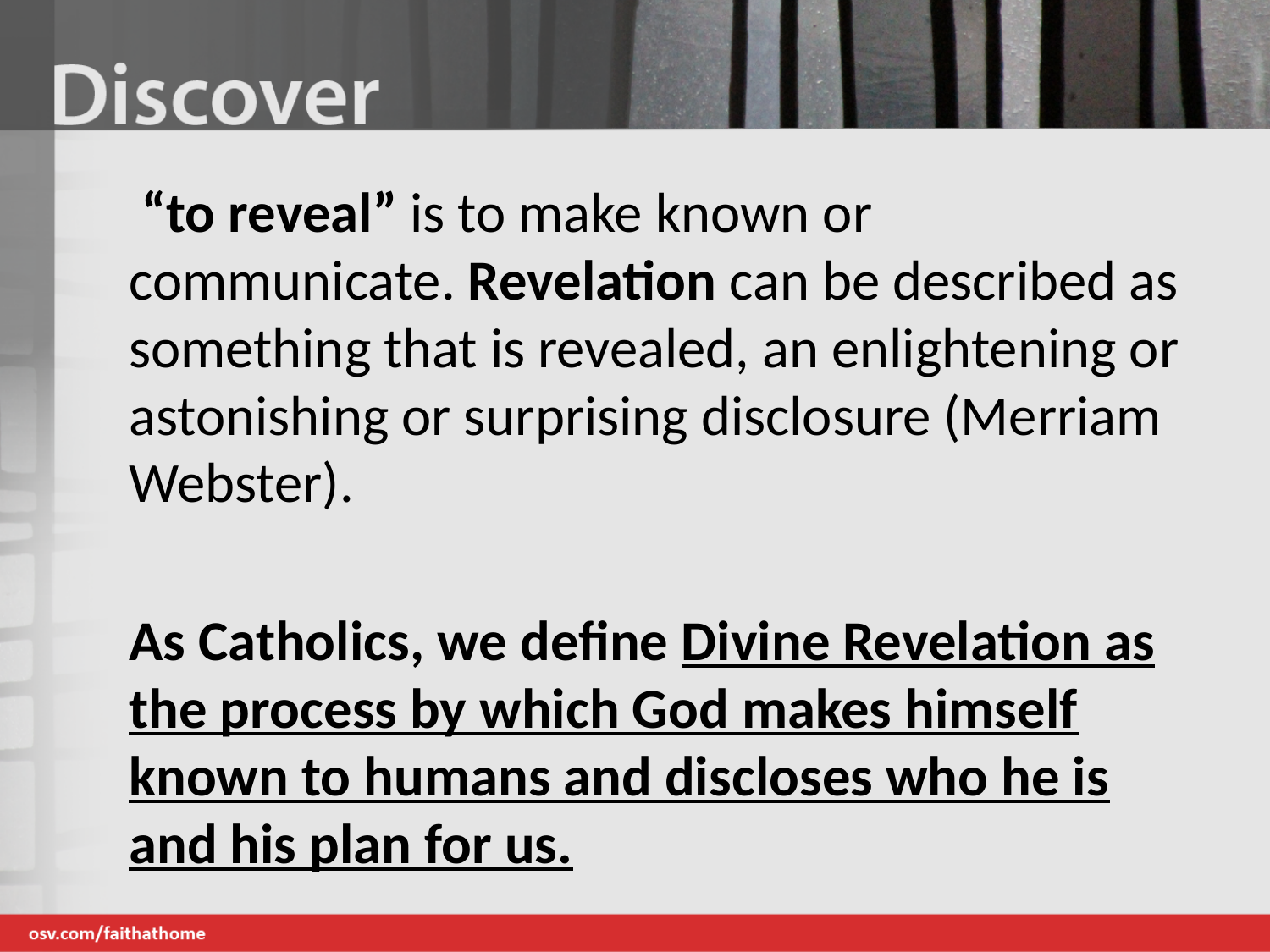

“to reveal” is to make known or communicate. Revelation can be described as something that is revealed, an enlightening or astonishing or surprising disclosure (Merriam Webster).

As Catholics, we define Divine Revelation as the process by which God makes himself known to humans and discloses who he is and his plan for us.